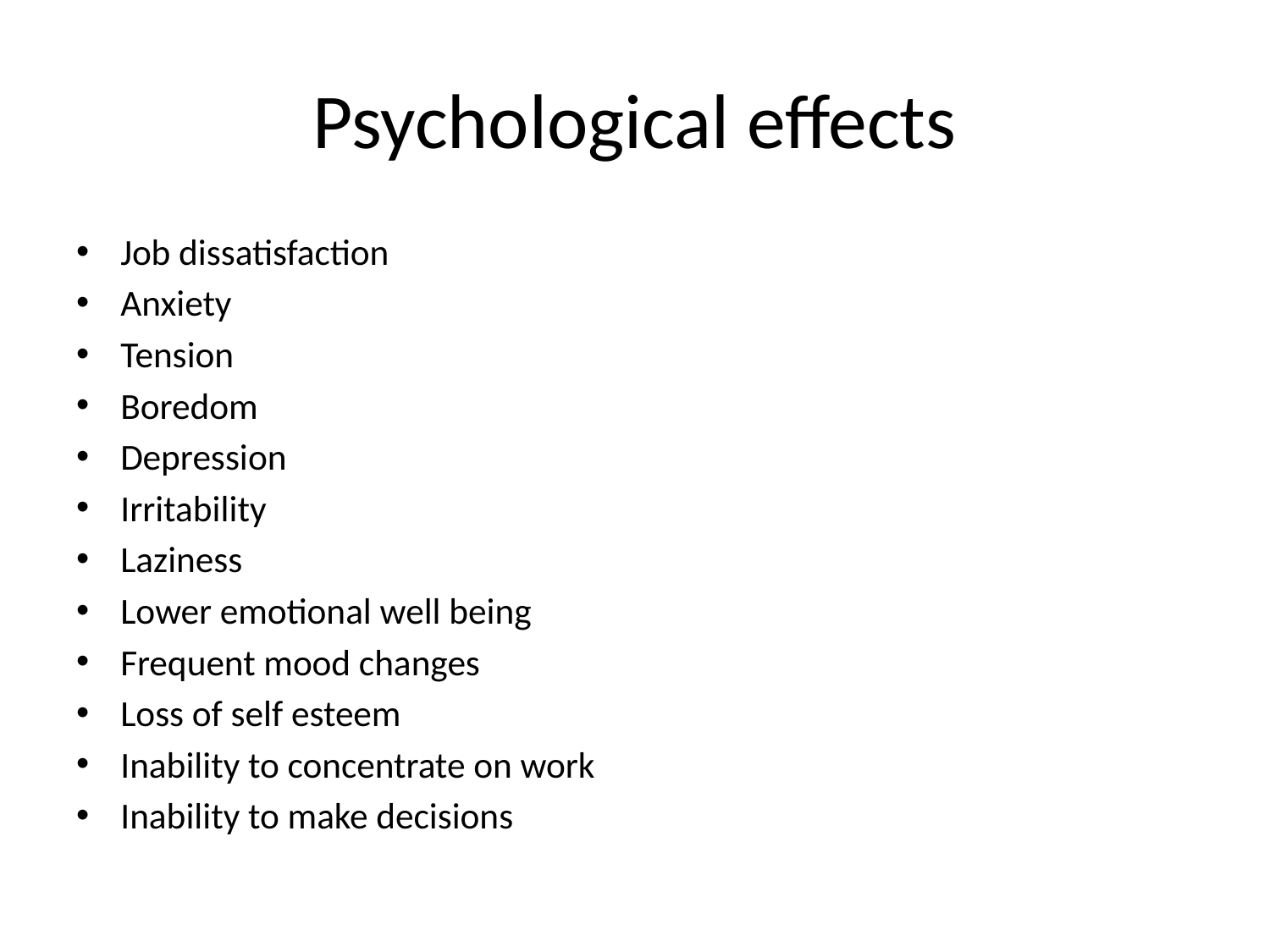

# Psychological effects
Job dissatisfaction
Anxiety
Tension
Boredom
Depression
Irritability
Laziness
Lower emotional well being
Frequent mood changes
Loss of self esteem
Inability to concentrate on work
Inability to make decisions